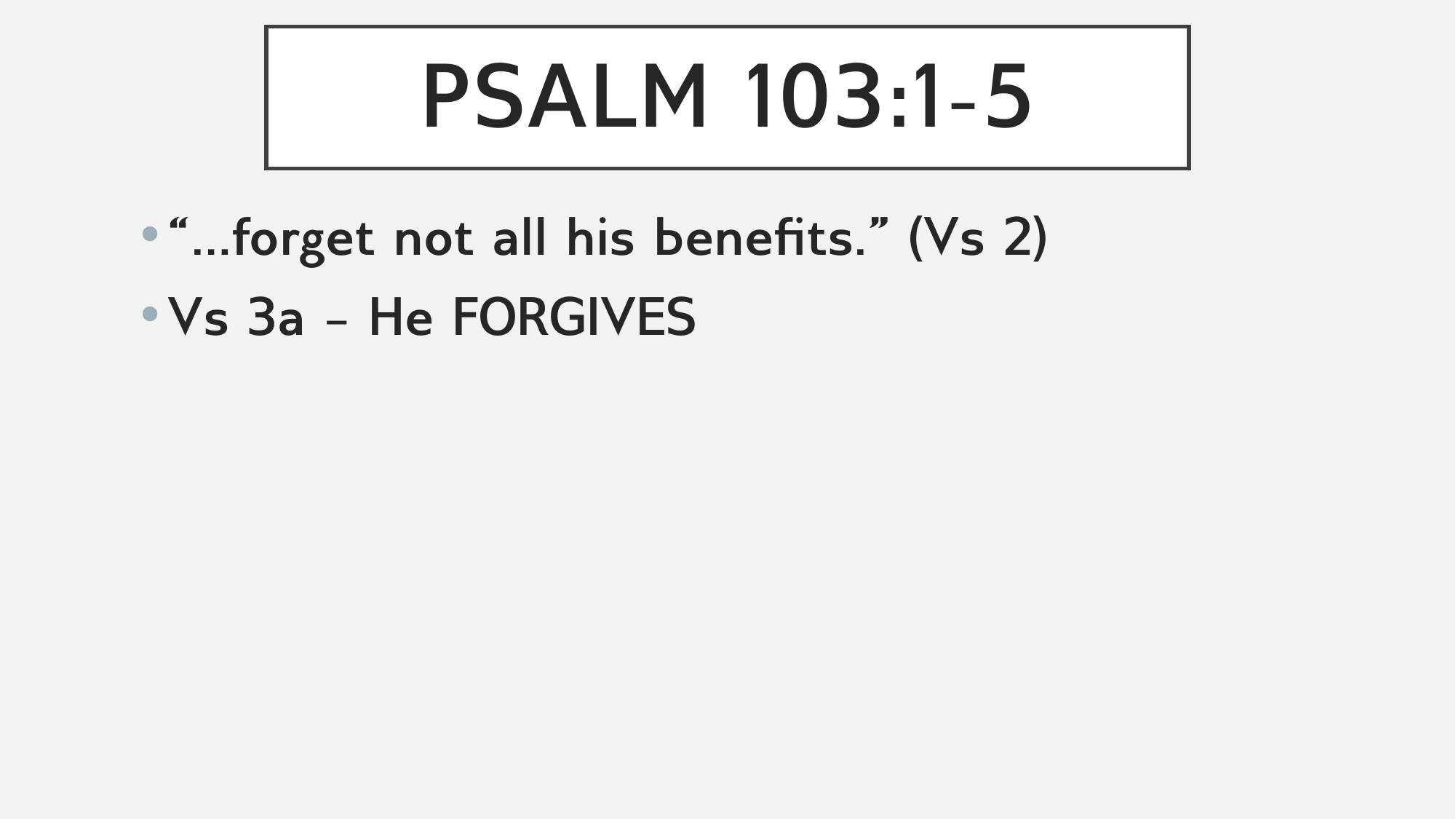

# Psalm 103:1-5
“…forget not all his benefits.” (Vs 2)
Vs 3a – He FORGIVES